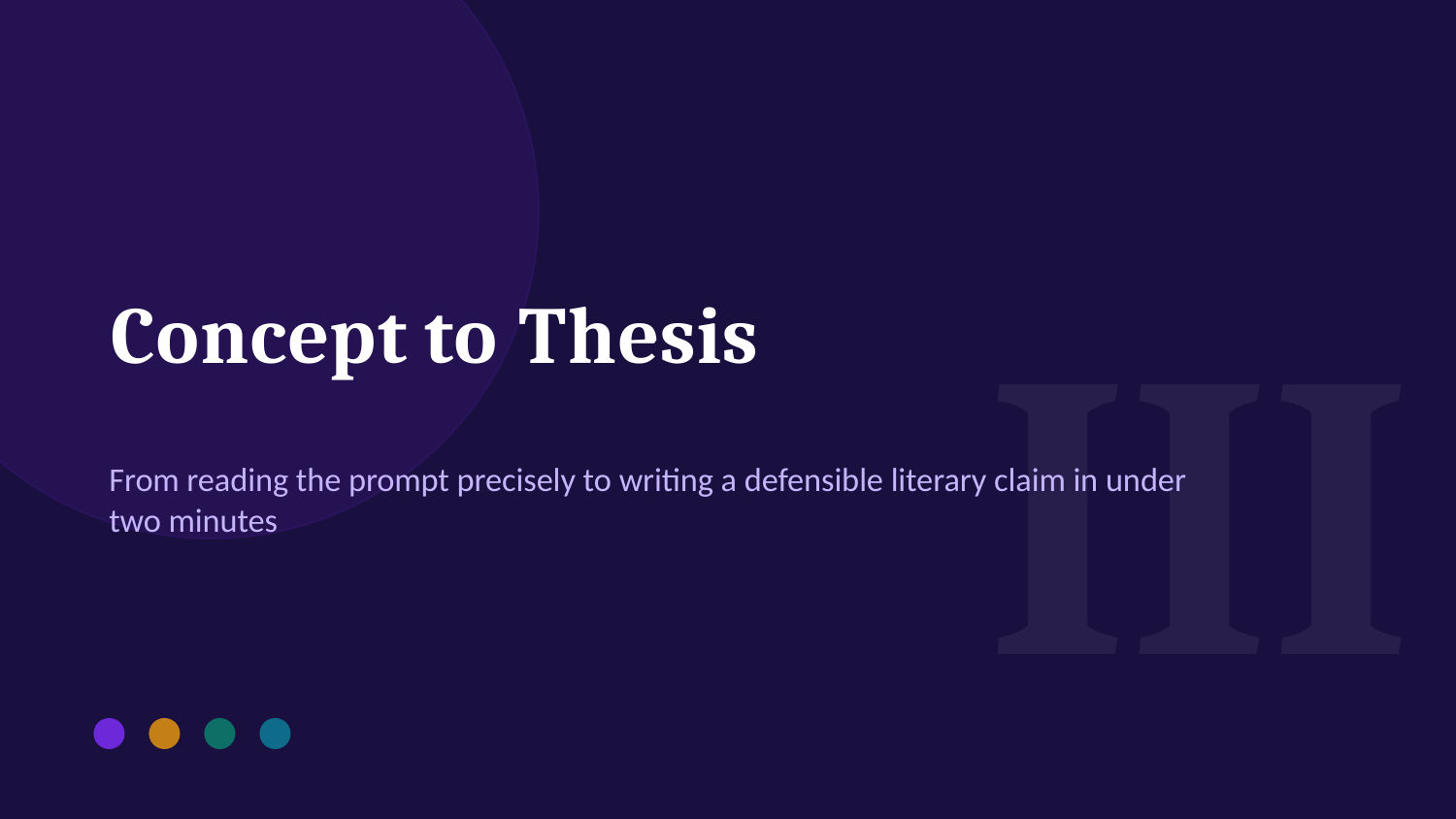

III

Concept to Thesis
From reading the prompt precisely to writing a defensible literary claim in under two minutes